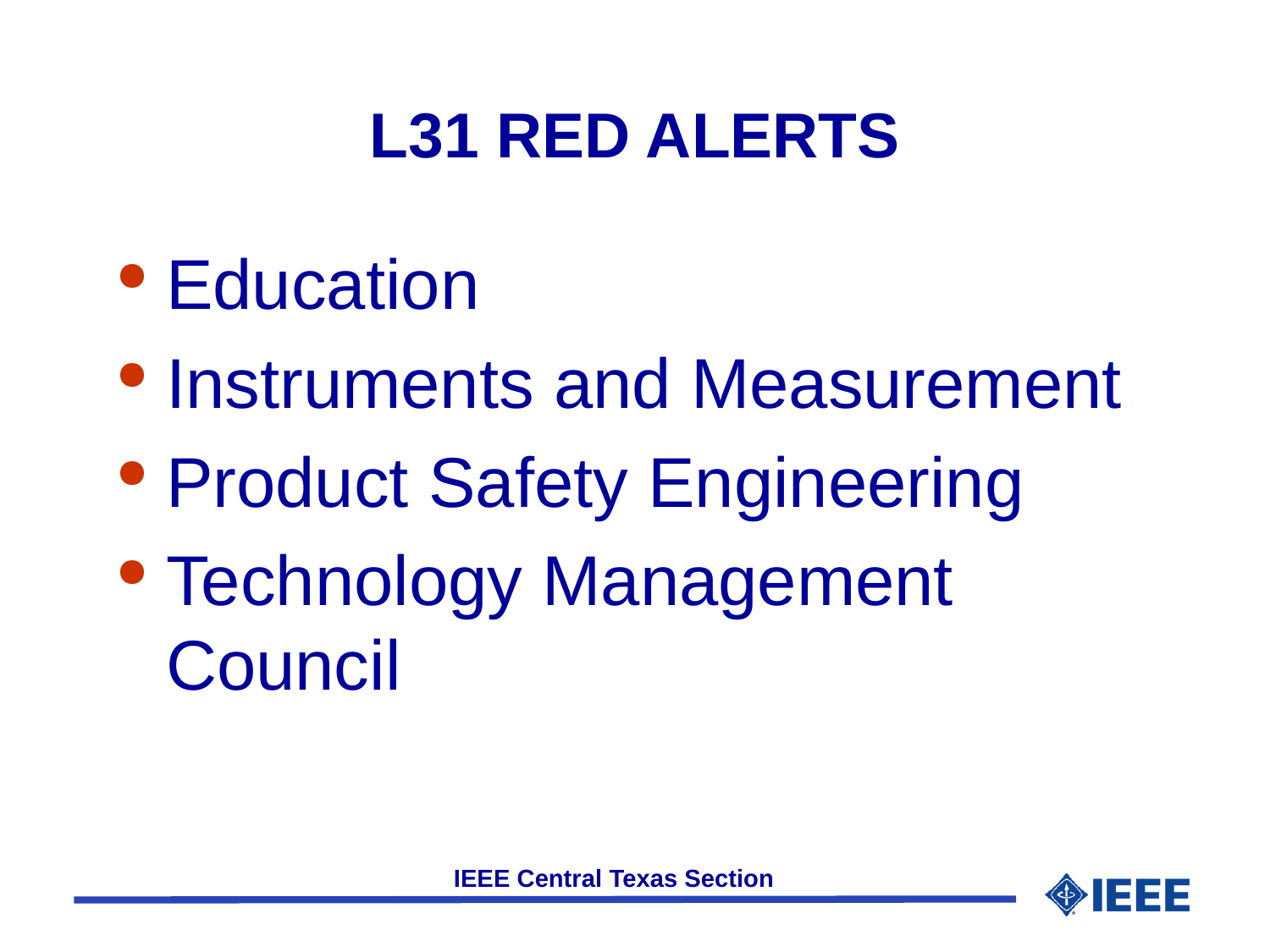

# L31 RED ALERTS
Education
Instruments and Measurement
Product Safety Engineering
Technology Management   Council